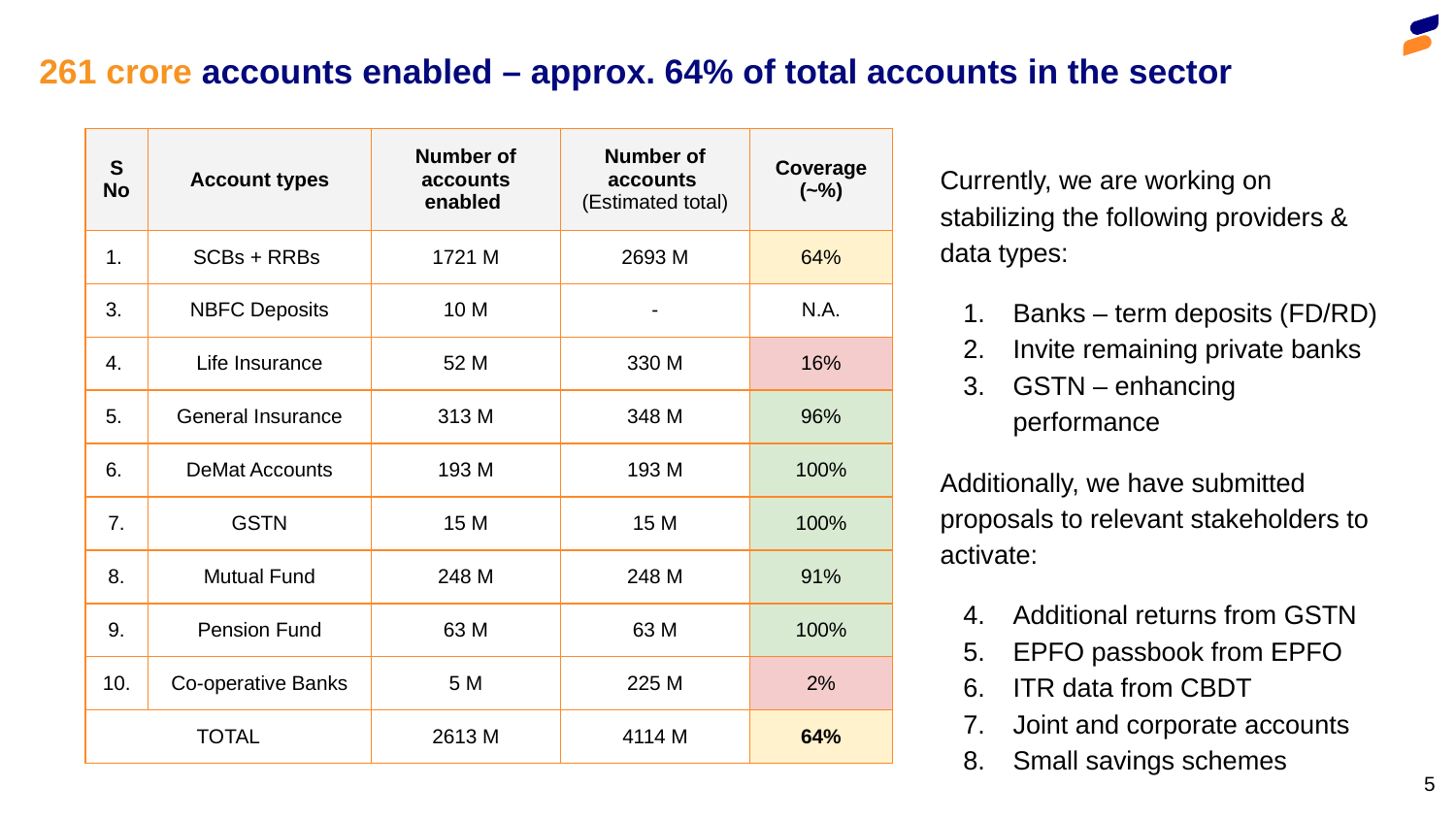

261 crore accounts enabled – approx. 64% of total accounts in the sector
| S No | Account types | Number of accounts enabled | Number of accounts (Estimated total) | Coverage (~%) |
| --- | --- | --- | --- | --- |
| 1. | SCBs + RRBs | 1721 M | 2693 M | 64% |
| 3. | NBFC Deposits | 10 M | - | N.A. |
| 4. | Life Insurance | 52 M | 330 M | 16% |
| 5. | General Insurance | 313 M | 348 M | 96% |
| 6. | DeMat Accounts | 193 M | 193 M | 100% |
| 7. | GSTN | 15 M | 15 M | 100% |
| 8. | Mutual Fund | 248 M | 248 M | 91% |
| 9. | Pension Fund | 63 M | 63 M | 100% |
| 10. | Co-operative Banks | 5 M | 225 M | 2% |
| TOTAL |  | 2613 M | 4114 M | 64% |
Currently, we are working on stabilizing the following providers & data types:
Banks – term deposits (FD/RD)
Invite remaining private banks
GSTN – enhancing performance
Additionally, we have submitted proposals to relevant stakeholders to activate:
Additional returns from GSTN
EPFO passbook from EPFO
ITR data from CBDT
Joint and corporate accounts
Small savings schemes
5